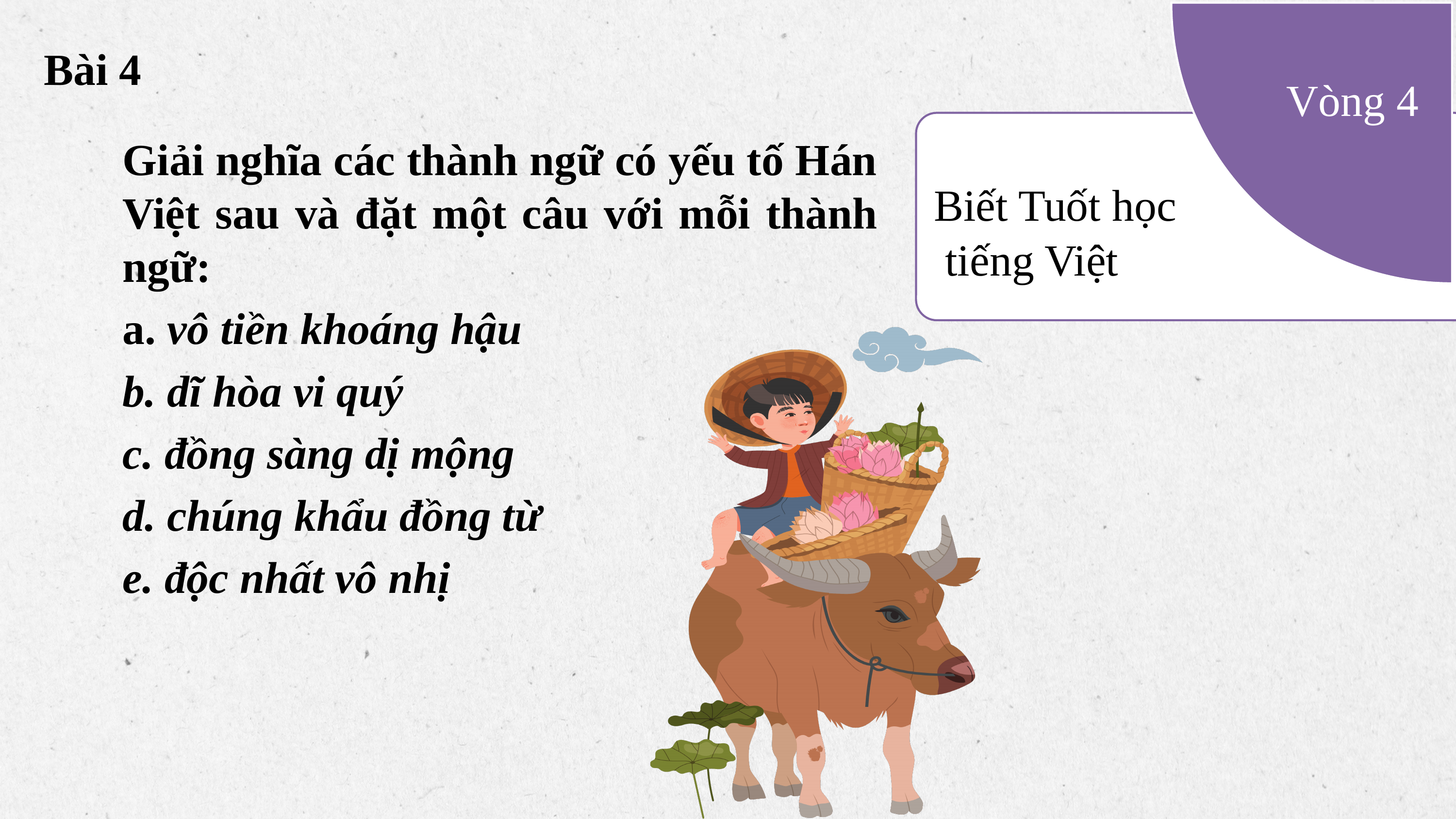

Vòng 4
# Bài 4

Biết Tuốt học
 tiếng Việt
Giải nghĩa các thành ngữ có yếu tố Hán Việt sau và đặt một câu với mỗi thành ngữ:
a. vô tiền khoáng hậu
b. dĩ hòa vi quý
c. đồng sàng dị mộng
d. chúng khẩu đồng từ
e. độc nhất vô nhị